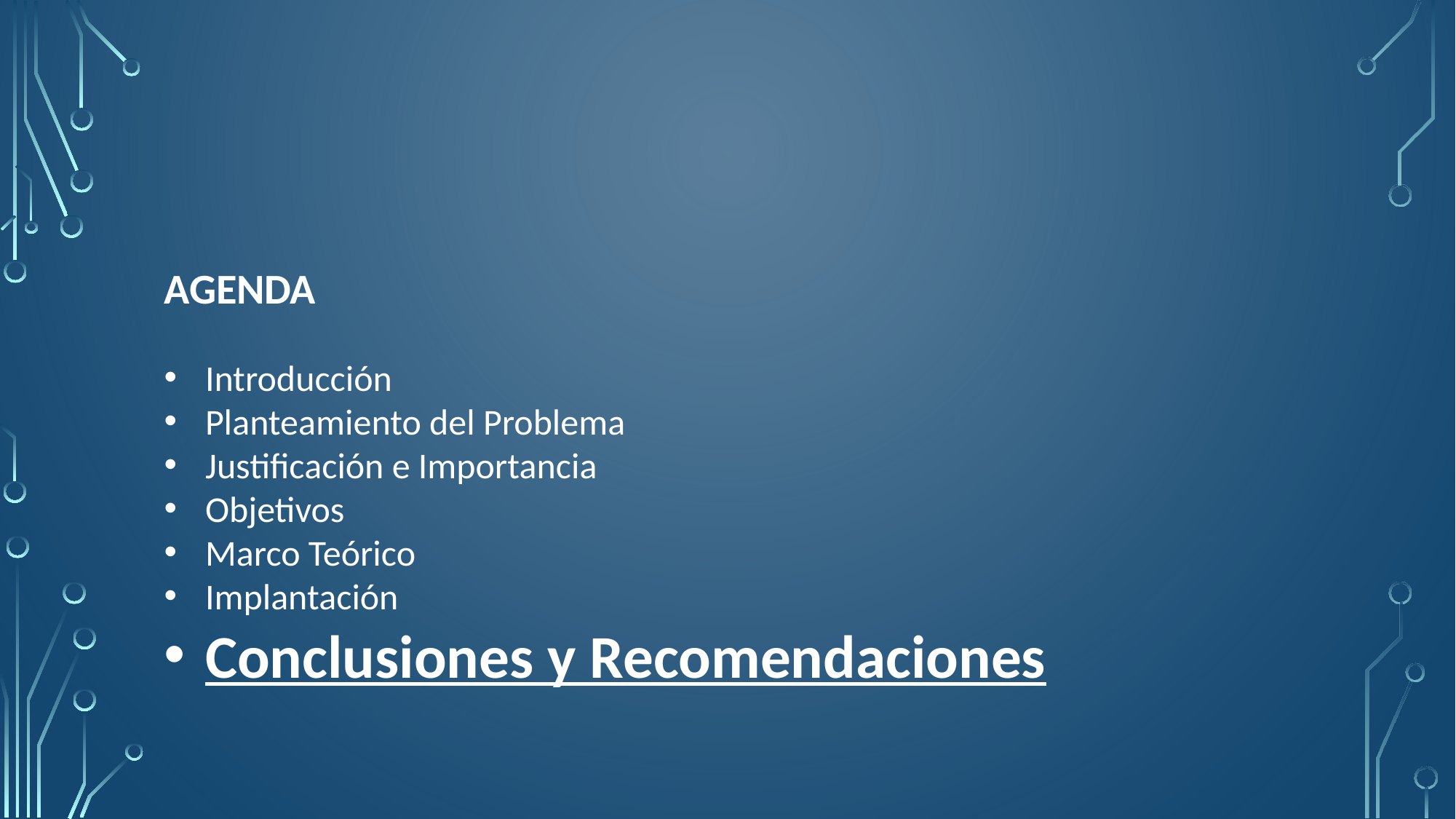

AGENDA
Introducción
Planteamiento del Problema
Justificación e Importancia
Objetivos
Marco Teórico
Implantación
Conclusiones y Recomendaciones